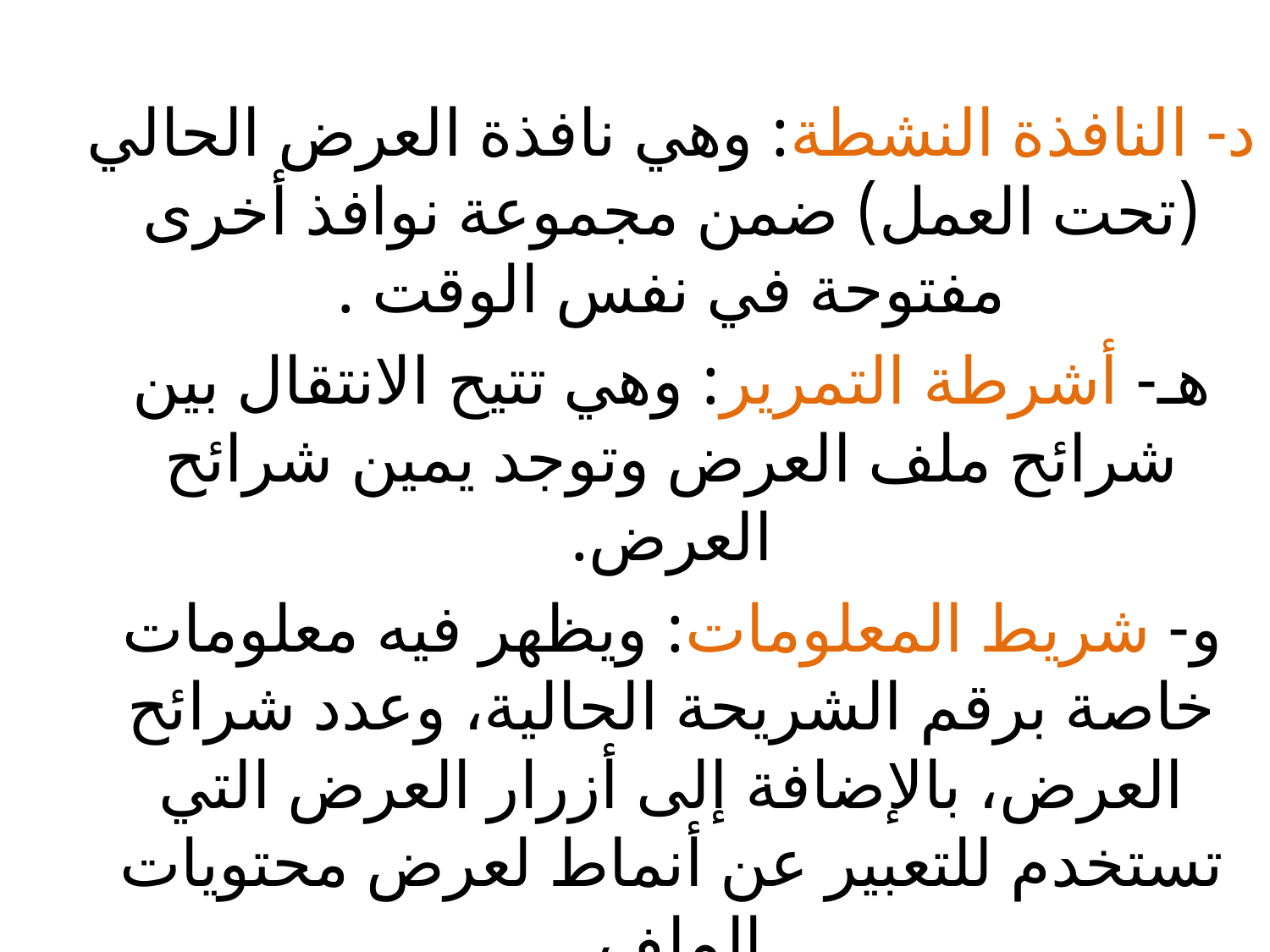

د- النافذة النشطة: وهي نافذة العرض الحالي (تحت العمل) ضمن مجموعة نوافذ أخرى مفتوحة في نفس الوقت .
هـ- أشرطة التمرير: وهي تتيح الانتقال بين شرائح ملف العرض وتوجد يمين شرائح العرض.
و- شريط المعلومات: ويظهر فيه معلومات خاصة برقم الشريحة الحالية، وعدد شرائح العرض، بالإضافة إلى أزرار العرض التي تستخدم للتعبير عن أنماط لعرض محتويات الملف.
ز- أزرار أوامر المهام العامة: وهي تطبيق التصميم، تصميم الشريحة، شريحة جديدة.